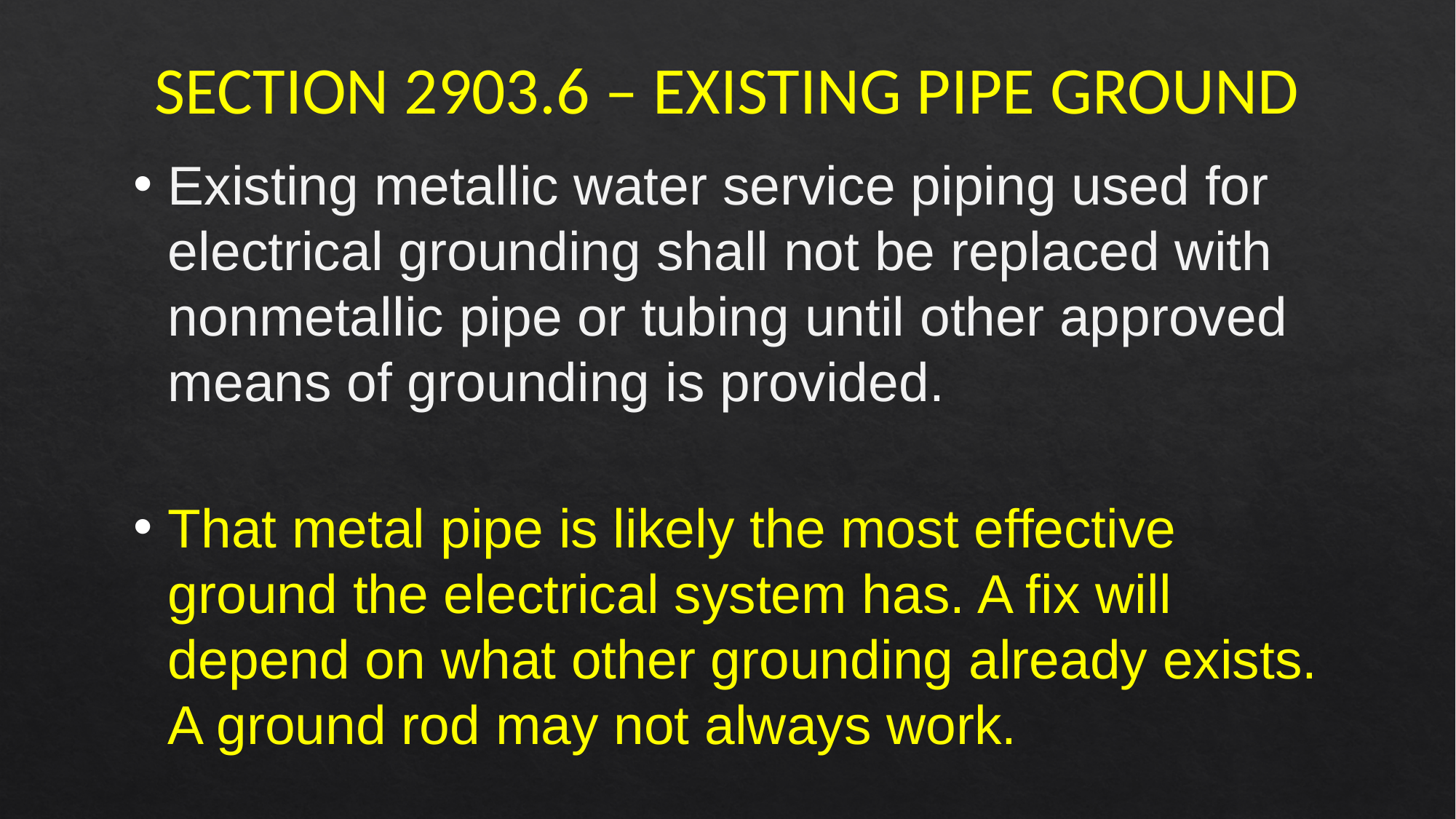

Section 2903.6 – Existing Pipe Ground
Existing metallic water service piping used for electrical grounding shall not be replaced with nonmetallic pipe or tubing until other approved means of grounding is provided.
That metal pipe is likely the most effective ground the electrical system has. A fix will depend on what other grounding already exists. A ground rod may not always work.